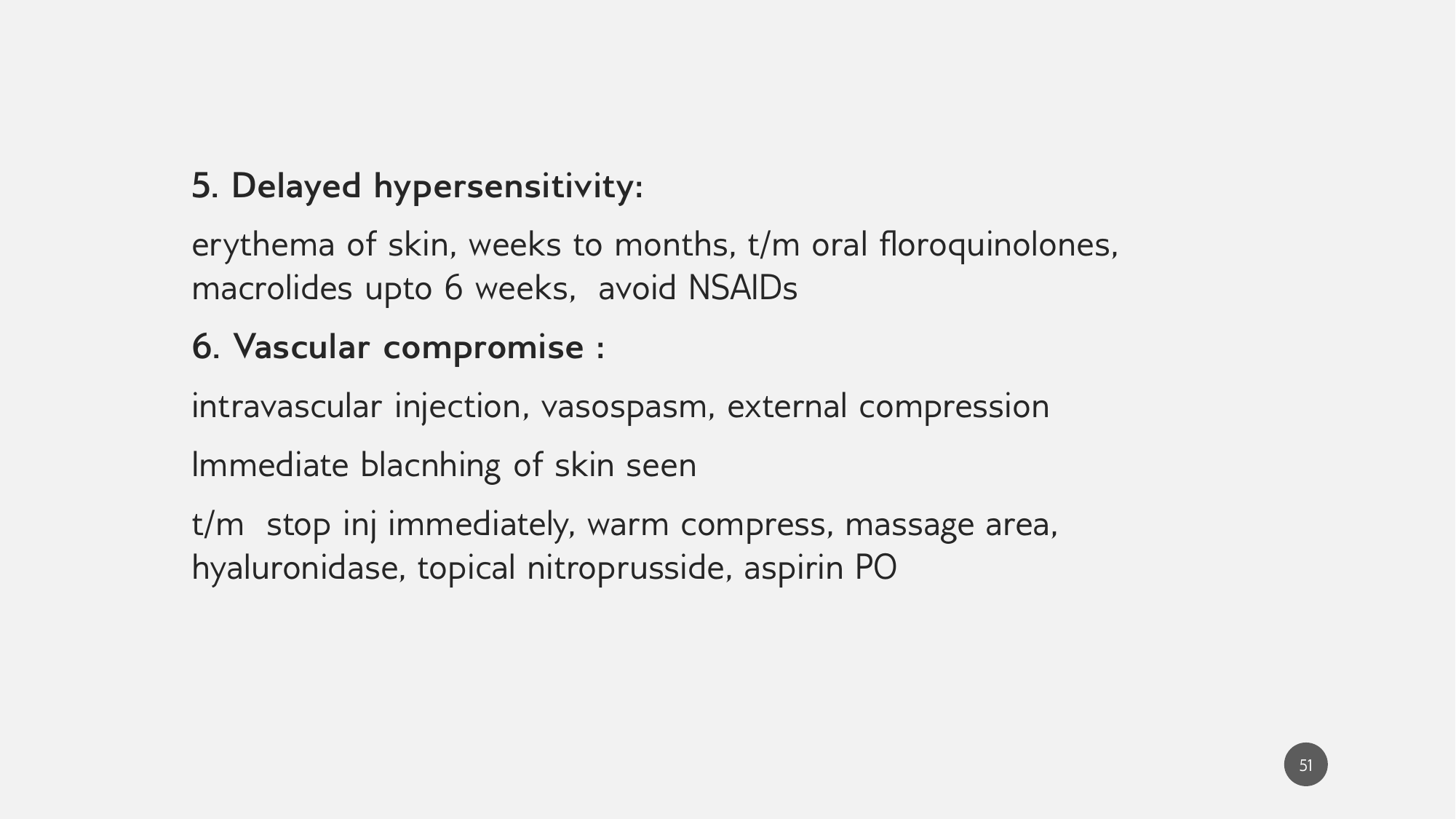

5. Delayed hypersensitivity:
erythema of skin, weeks to months, t/m oral floroquinolones, macrolides upto 6 weeks,  avoid NSAIDs
6. Vascular compromise :
intravascular injection, vasospasm, external compression
Immediate blacnhing of skin seen
t/m  stop inj immediately, warm compress, massage area, hyaluronidase, topical nitroprusside, aspirin PO

51